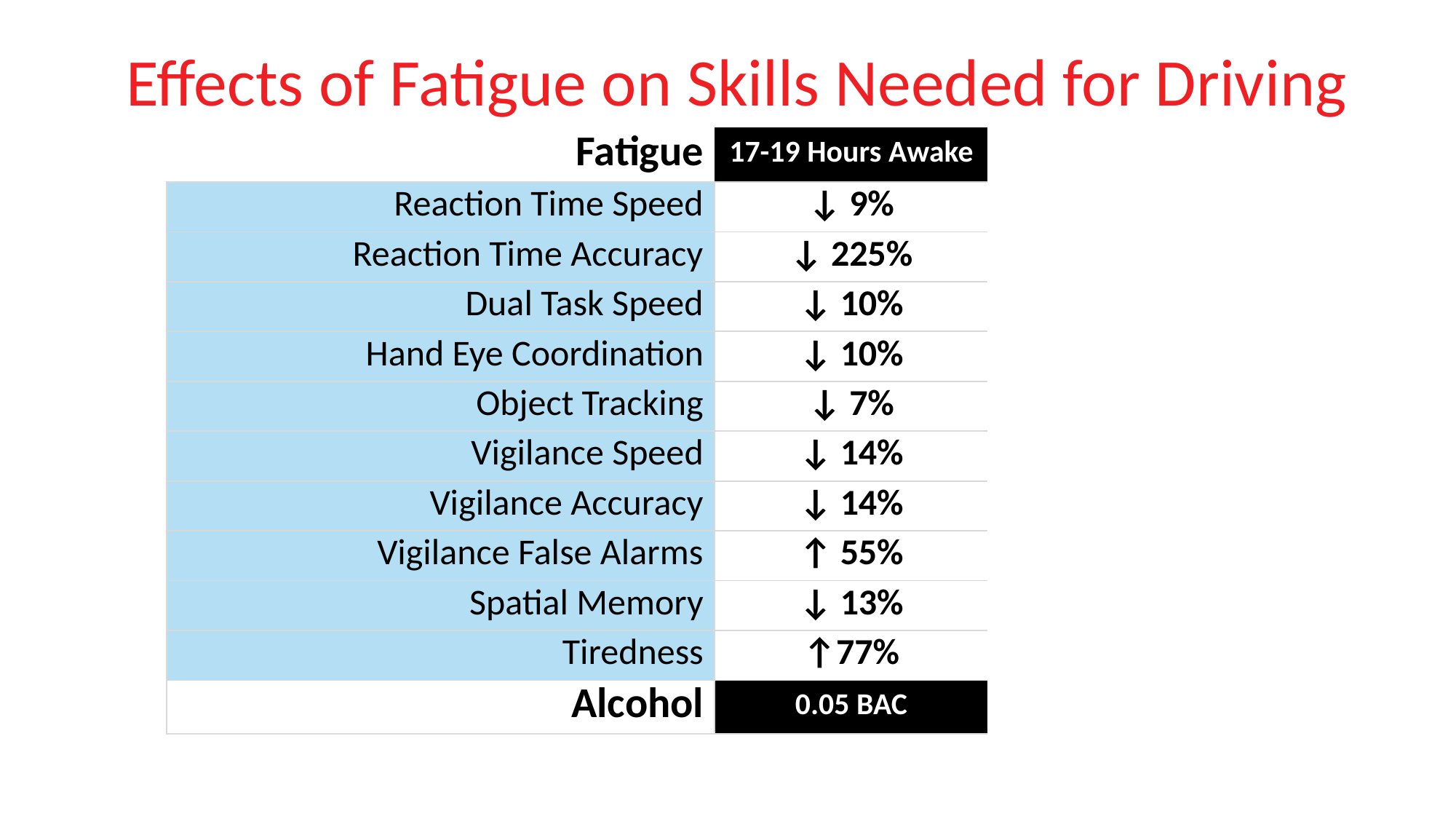

# Effects of Fatigue on Skills Needed for Driving

| Fatigue | 17-19 Hours Awake | 24 Hours Awake |
| --- | --- | --- |
| Reaction Time Speed | ↓ 9% | ↓ 16% |
| Reaction Time Accuracy | ↓ 225% | ↓ 680% |
| Dual Task Speed | ↓ 10% | ↓ 20% |
| Hand Eye Coordination | ↓ 10% | ↓ 53% |
| Object Tracking | ↓ 7% | ↓ 57% |
| Vigilance Speed | ↓ 14% | ↓ 42% |
| Vigilance Accuracy | ↓ 14% | ↓ 40% |
| Vigilance False Alarms | ↑ 55% | ↑ 326% |
| Spatial Memory | ↓ 13% | ↓ 30% |
| Tiredness | ↑77% | ↑150% |
| Alcohol | 0.05 BAC | 0.10 BAC |